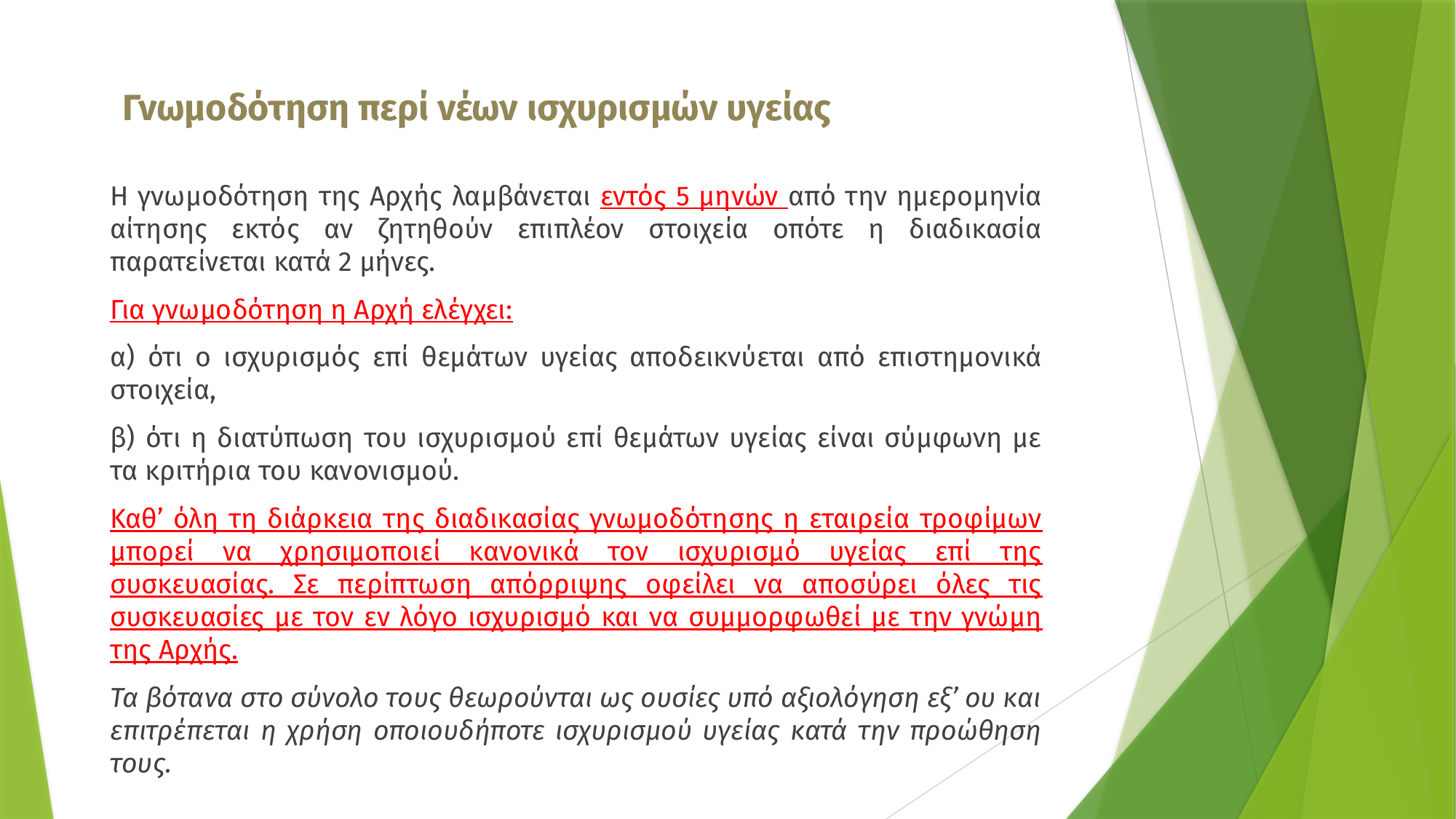

# Γνωμοδότηση περί νέων ισχυρισμών υγείας
Η γνωμοδότηση της Αρχής λαμβάνεται εντός 5 μηνών από την ημερομηνία αίτησης εκτός αν ζητηθούν επιπλέον στοιχεία οπότε η διαδικασία παρατείνεται κατά 2 μήνες.
Για γνωμοδότηση η Αρχή ελέγχει:
α) ότι ο ισχυρισμός επί θεμάτων υγείας αποδεικνύεται από επιστημονικά στοιχεία,
β) ότι η διατύπωση του ισχυρισμού επί θεμάτων υγείας είναι σύμφωνη με τα κριτήρια του κανονισμού.
Καθ’ όλη τη διάρκεια της διαδικασίας γνωμοδότησης η εταιρεία τροφίμων μπορεί να χρησιμοποιεί κανονικά τον ισχυρισμό υγείας επί της συσκευασίας. Σε περίπτωση απόρριψης οφείλει να αποσύρει όλες τις συσκευασίες με τον εν λόγο ισχυρισμό και να συμμορφωθεί με την γνώμη της Αρχής.
Τα βότανα στο σύνολο τους θεωρούνται ως ουσίες υπό αξιολόγηση εξ’ ου και επιτρέπεται η χρήση οποιουδήποτε ισχυρισμού υγείας κατά την προώθηση τους.